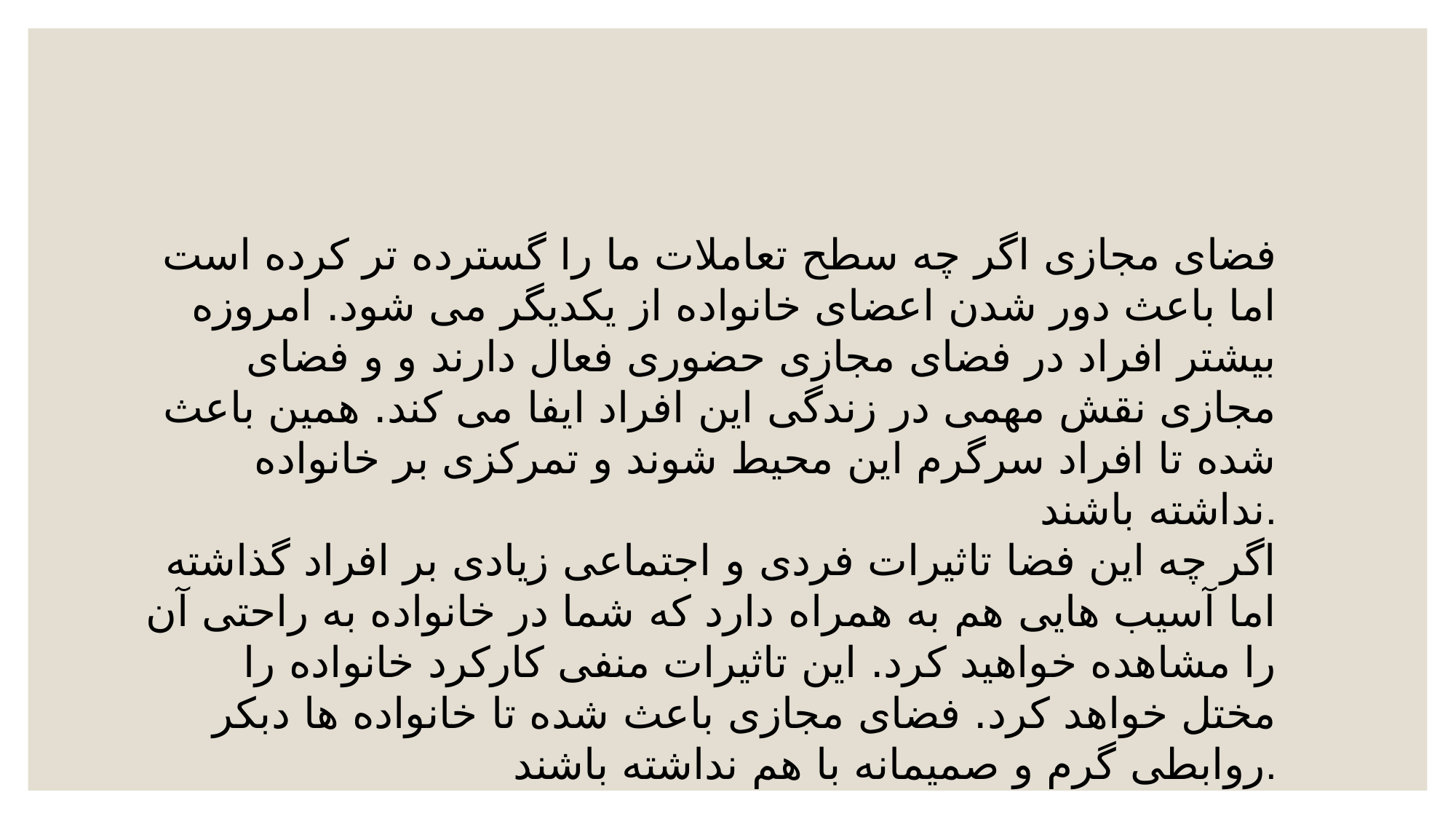

فضای مجازی اگر چه سطح تعاملات ما را گسترده تر کرده است اما باعث دور شدن اعضای خانواده از یکدیگر می شود. امروزه بیشتر افراد در فضای مجازی حضوری فعال دارند و و فضای مجازی نقش مهمی در زندگی این افراد ایفا می کند. همین باعث شده تا افراد سرگرم این محیط شوند و تمرکزی بر خانواده نداشته باشند.
 اگر چه این فضا تاثیرات فردی و اجتماعی زیادی بر افراد گذاشته اما آسیب هایی هم به همراه دارد که شما در خانواده به راحتی آن را مشاهده خواهید کرد. این تاثیرات منفی کارکرد خانواده را مختل خواهد کرد. فضای مجازی باعث شده تا خانواده ها دبکر روابطی گرم و صمیمانه با هم نداشته باشند.